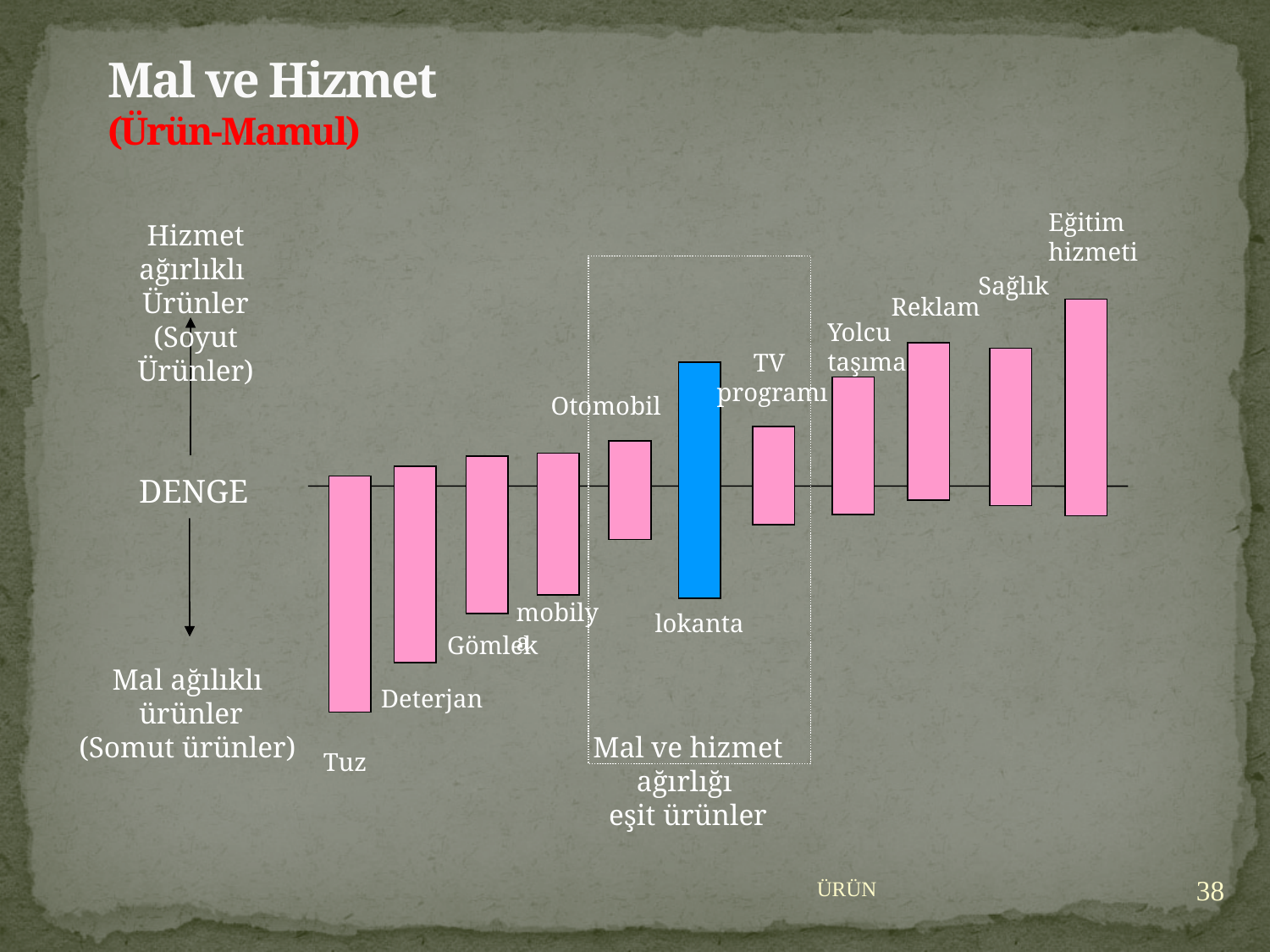

# Mal ve Hizmet (Ürün-Mamul)
Eğitim
hizmeti
Sağlık
Reklam

Yolcu
taşıma

Hizmet ağırlıklı
Ürünler
(Soyut Ürünler)

DENGE

Mal ağılıklı
 ürünler
(Somut ürünler)

TV
programı

Otomobil

lokanta
Mal ve hizmet ağırlığı
eşit ürünler

mobilya
Gömlek
Deterjan
Tuz

38
ÜRÜN